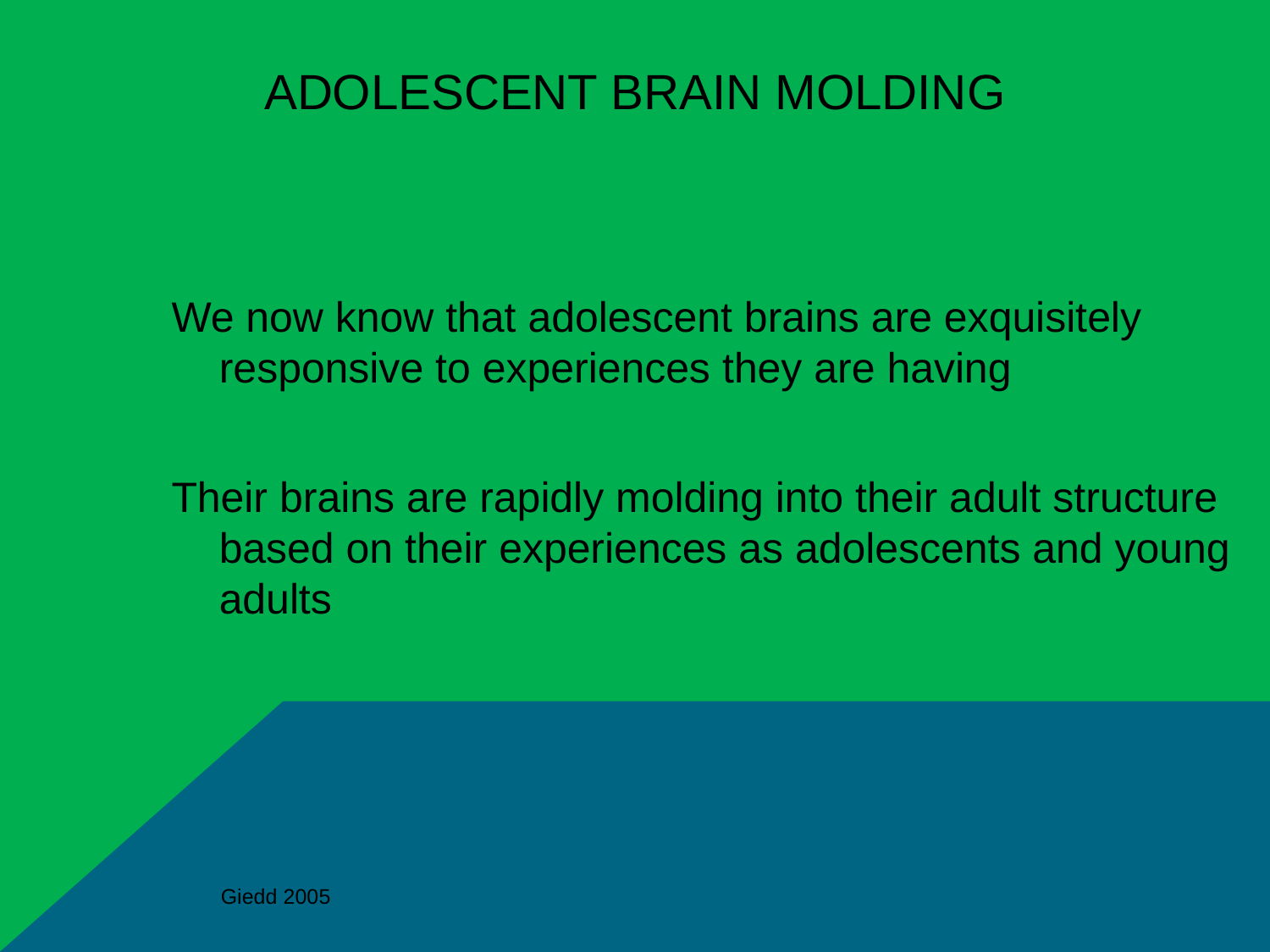

# Adolescent Brain Molding

We now know that adolescent brains are exquisitely responsive to experiences they are having

Their brains are rapidly molding into their adult structure based on their experiences as adolescents and young adults

Giedd 2005